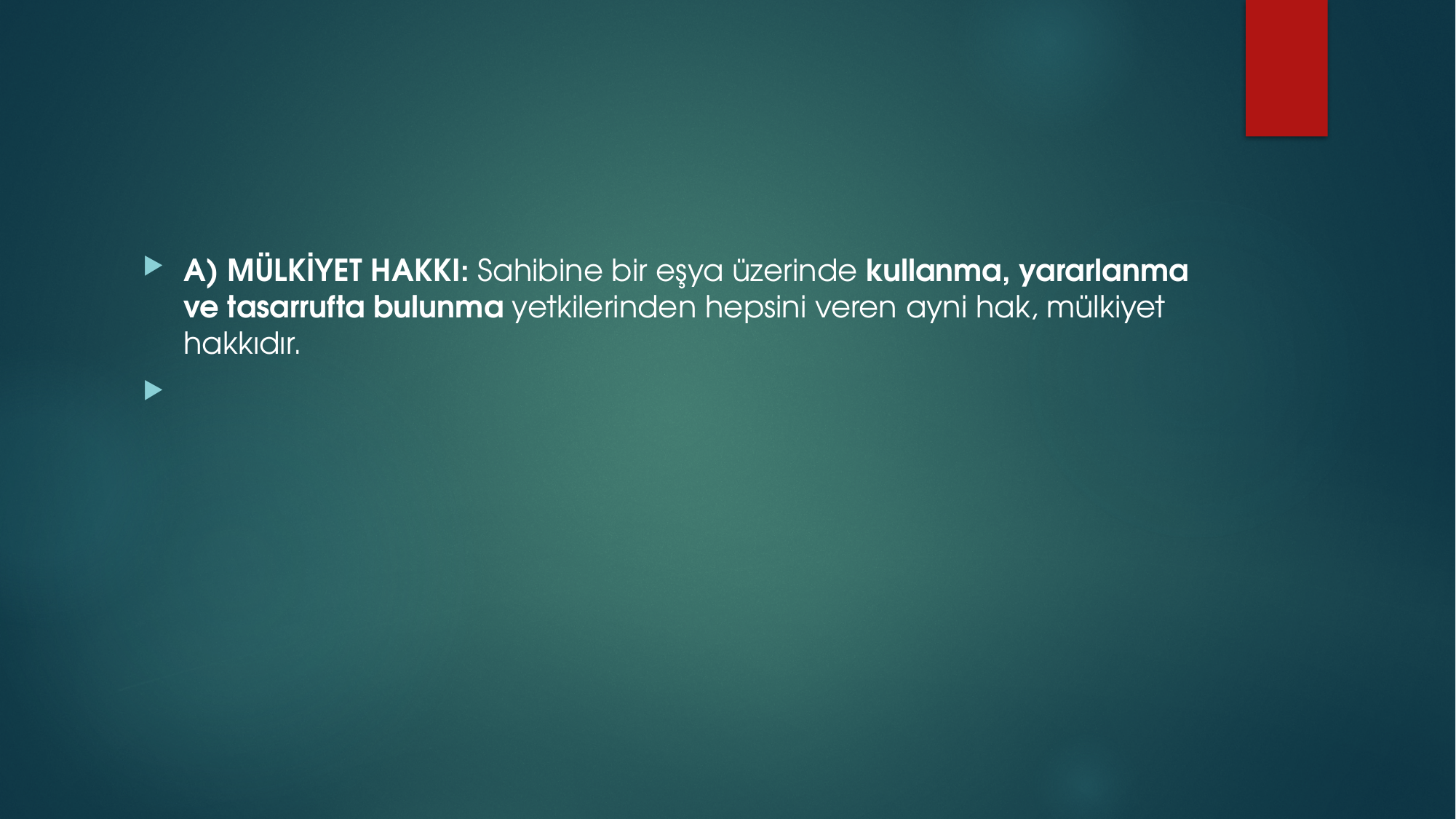

#
A) MÜLKİYET HAKKI: Sahibine bir eşya üzerinde kullanma, yararlanma ve tasarrufta bulunma yetkilerinden hepsini veren ayni hak, mülkiyet hakkıdır.